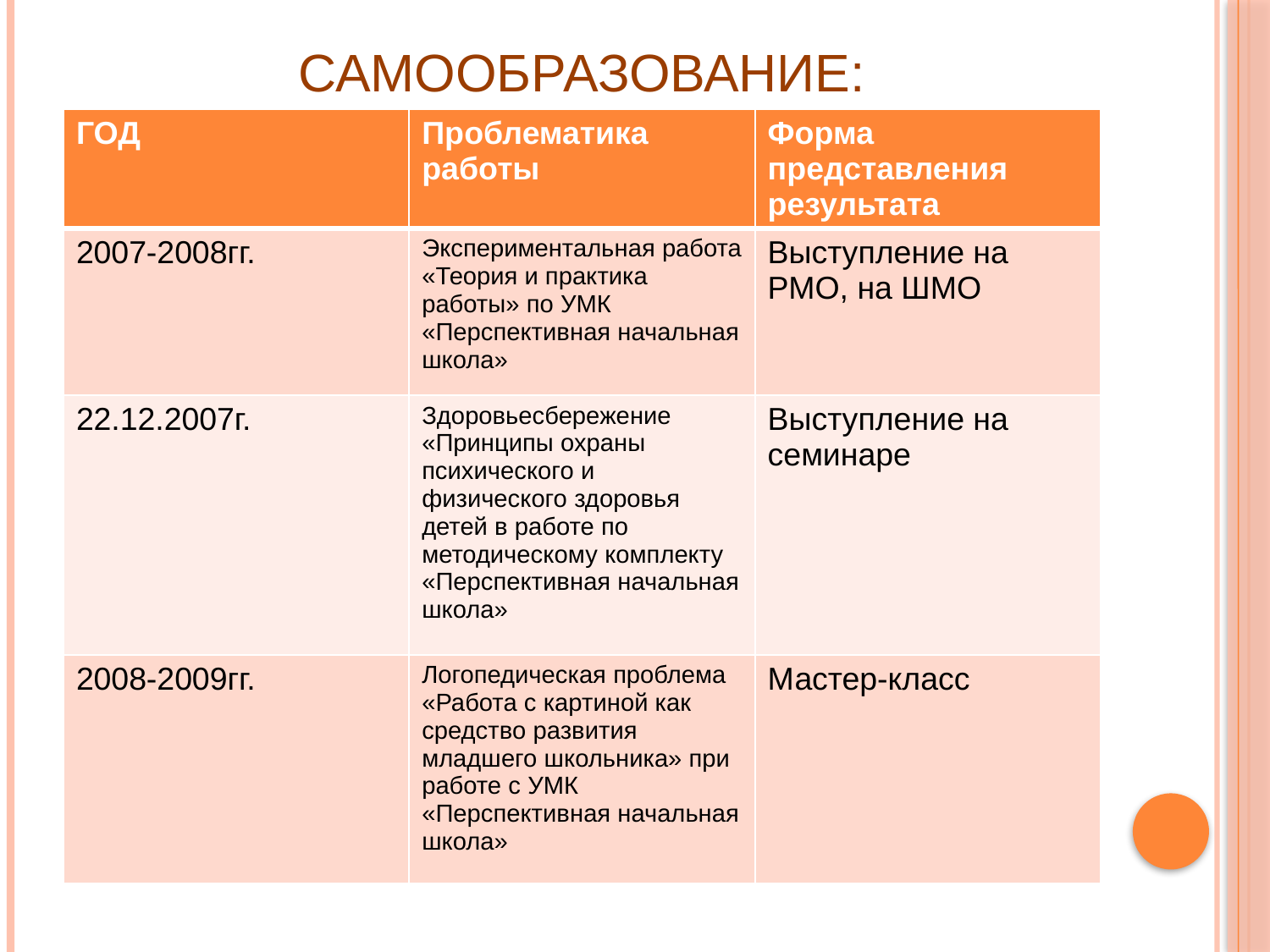

# Самообразование:
| ГОД | Проблематика работы | Форма представления результата |
| --- | --- | --- |
| 2007-2008гг. | Экспериментальная работа «Теория и практика работы» по УМК «Перспективная начальная школа» | Выступление на РМО, на ШМО |
| 22.12.2007г. | Здоровьесбережение «Принципы охраны психического и физического здоровья детей в работе по методическому комплекту «Перспективная начальная школа» | Выступление на семинаре |
| 2008-2009гг. | Логопедическая проблема «Работа с картиной как средство развития младшего школьника» при работе с УМК «Перспективная начальная школа» | Мастер-класс |